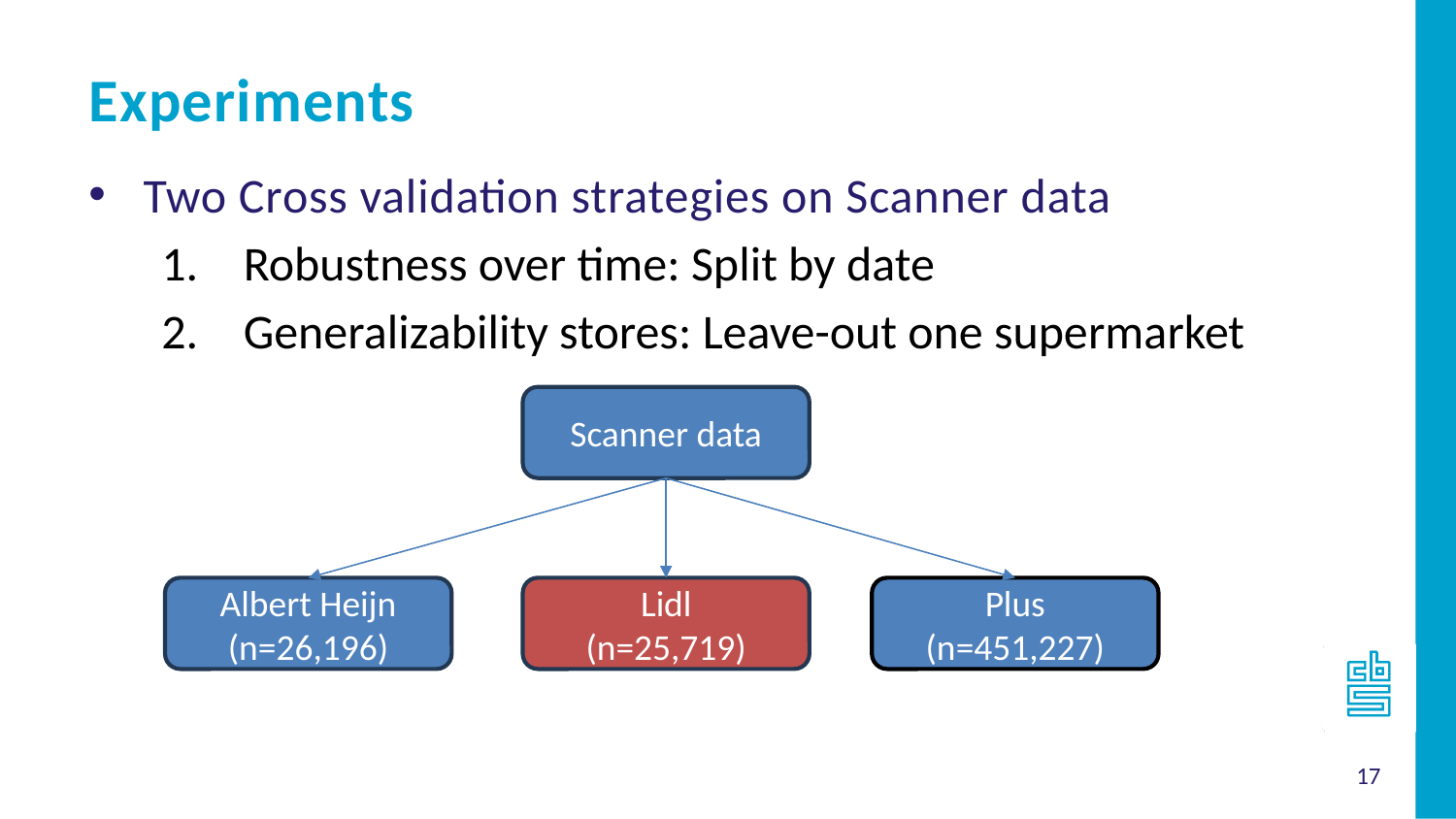

Experiments
Two Cross validation strategies on Scanner data
Robustness over time: Split by date
Generalizability stores: Leave-out one supermarket

Scanner data
Albert Heijn
(n=26,196)
Lidl
(n=25,719)
Plus
(n=451,227)
17